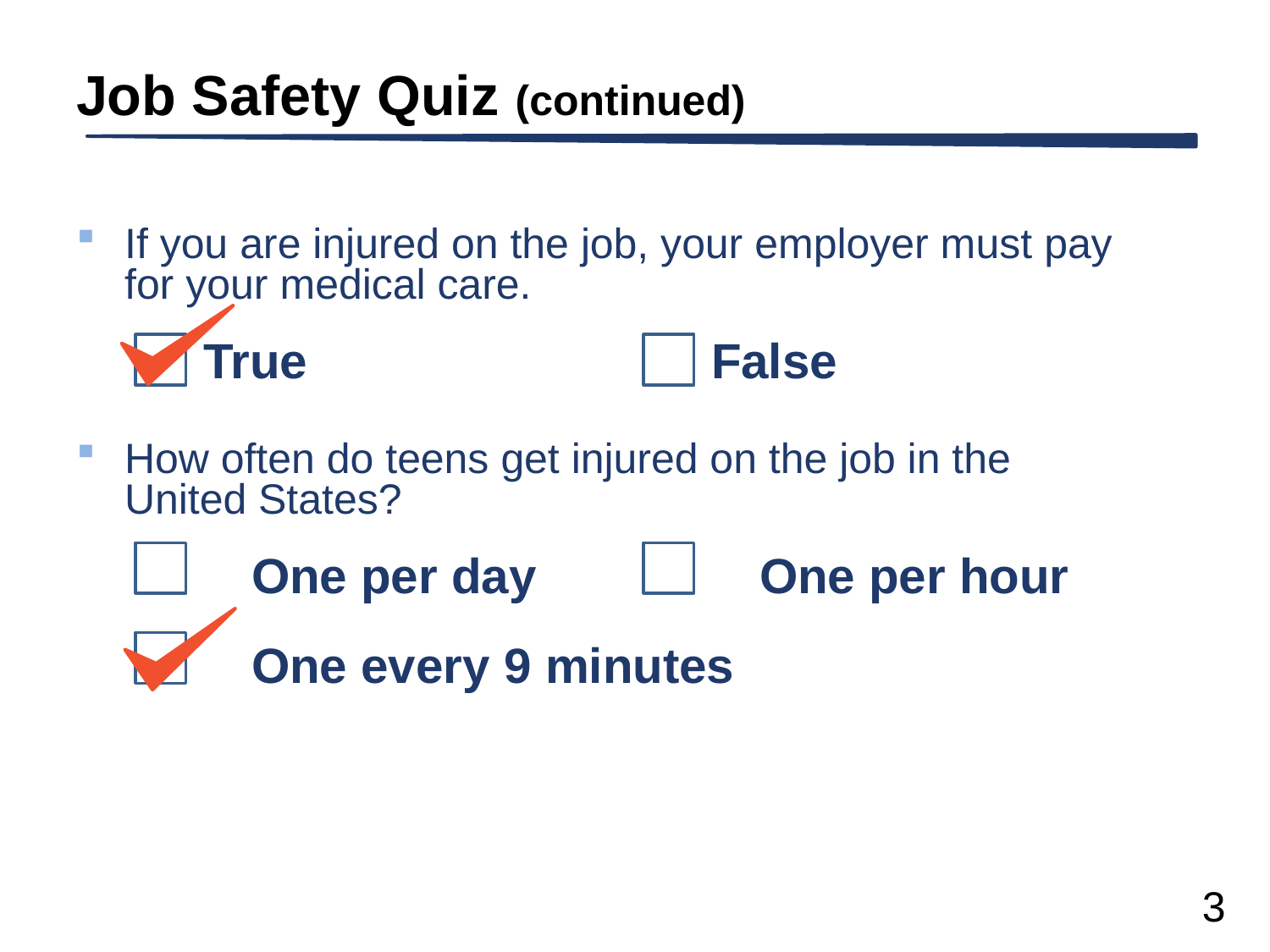

# Job Safety Quiz (continued)

If you are injured on the job, your employer must pay for your medical care.
	True				False
How often do teens get injured on the job in the United States?
		One per day		One per hour
		One every 9 minutes

3